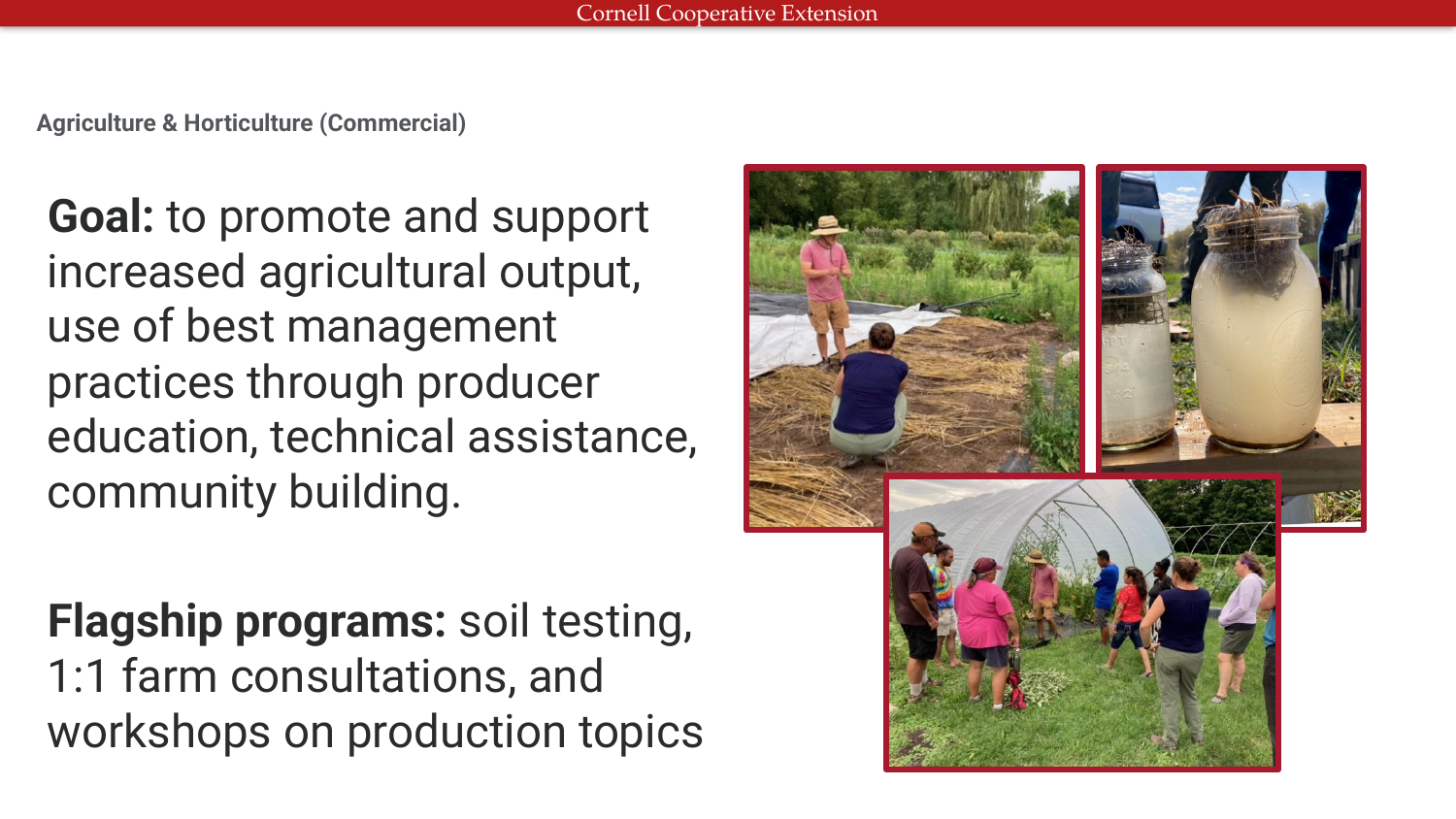

# Agriculture & Horticulture (Commercial)

Goal: to promote and support increased agricultural output, use of best management practices through producer education, technical assistance, community building.

Flagship programs: soil testing, 1:1 farm consultations, and workshops on production topics